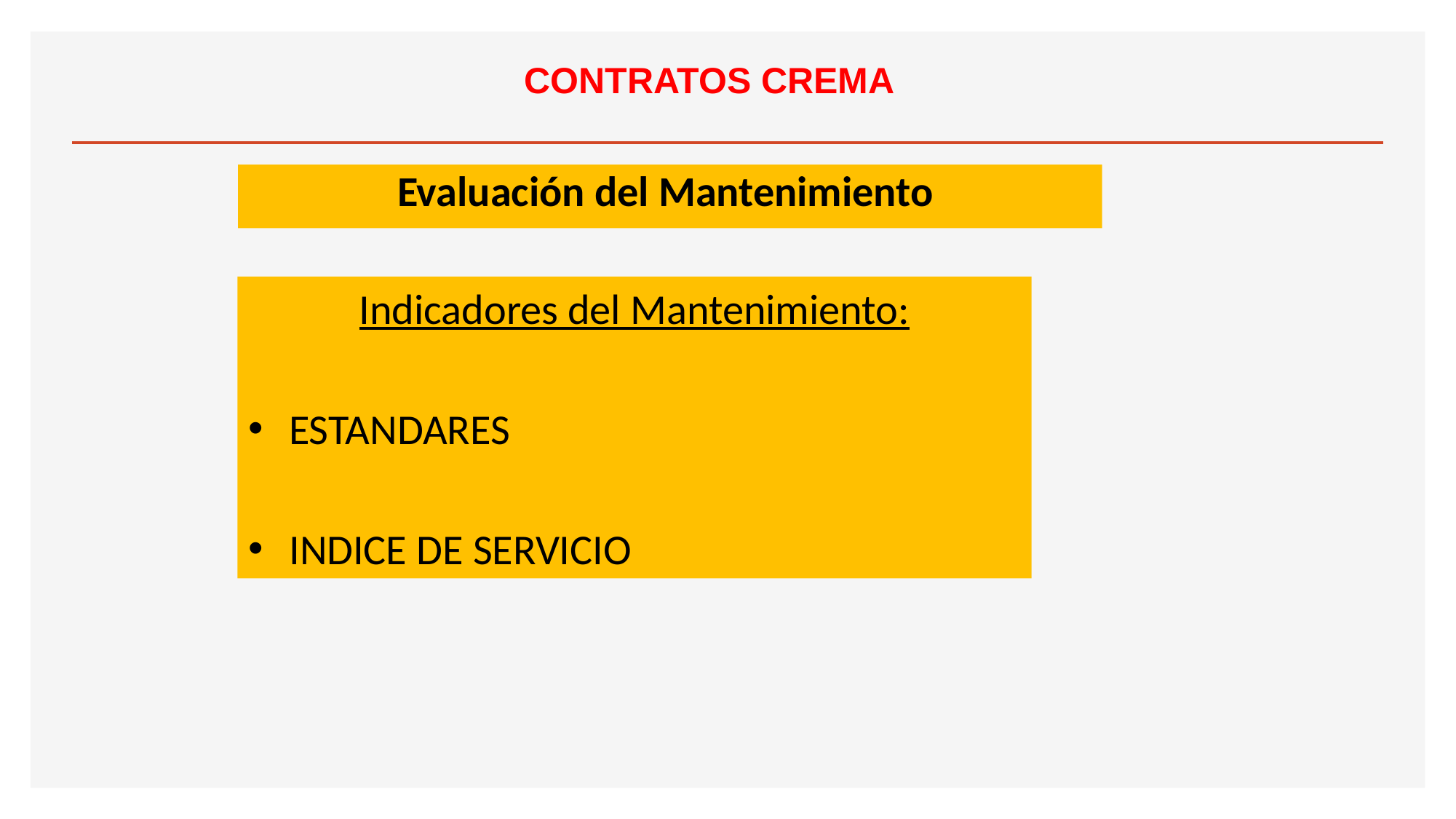

CONTRATOS CREMA
Evaluación del Mantenimiento
Indicadores del Mantenimiento:

ESTANDARES

INDICE DE SERVICIO